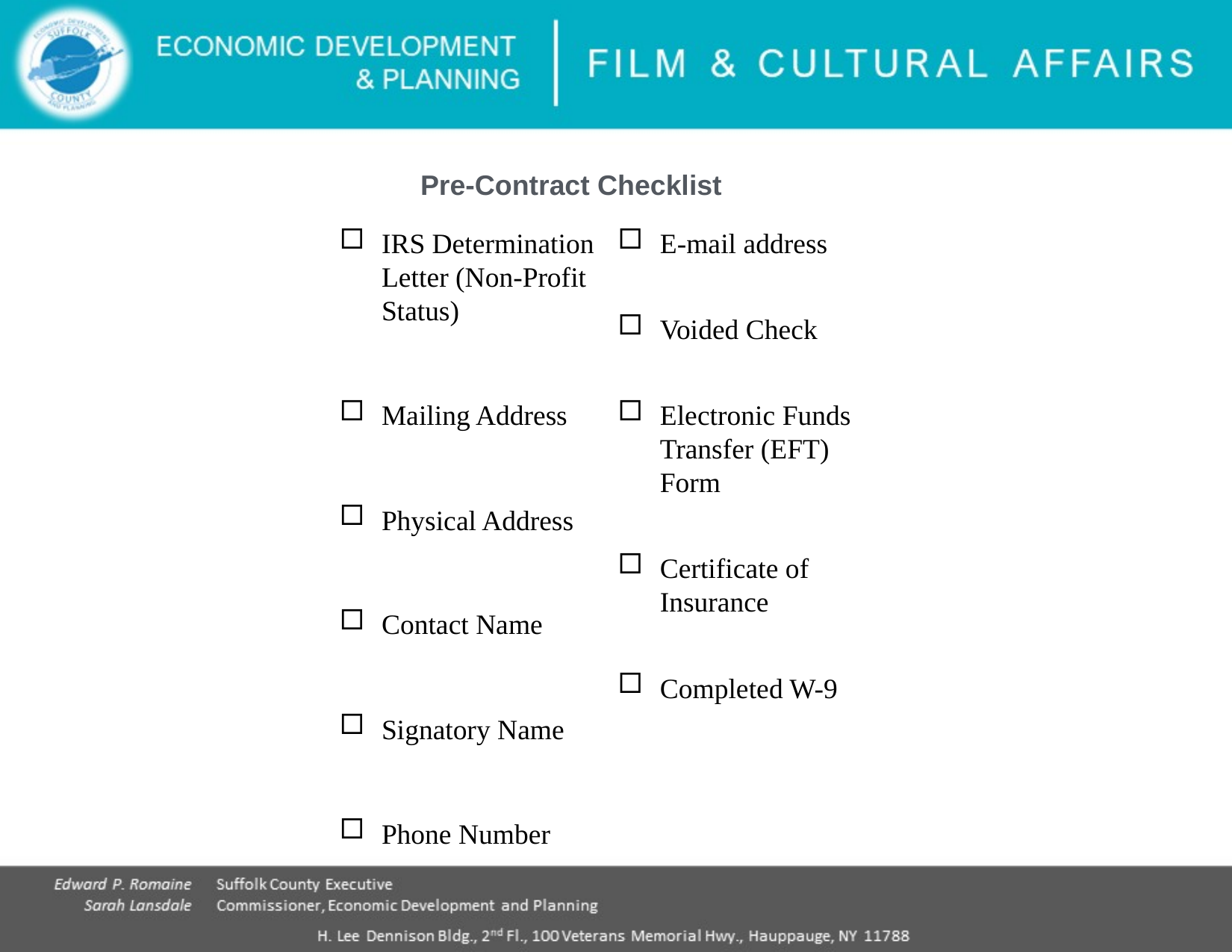

Pre-Contract Checklist
IRS Determination Letter (Non-Profit Status)

Mailing Address

Physical Address

Contact Name

Signatory Name

Phone Number

E-mail address

Voided Check

Electronic Funds Transfer (EFT) Form

Certificate of Insurance

Completed W-9